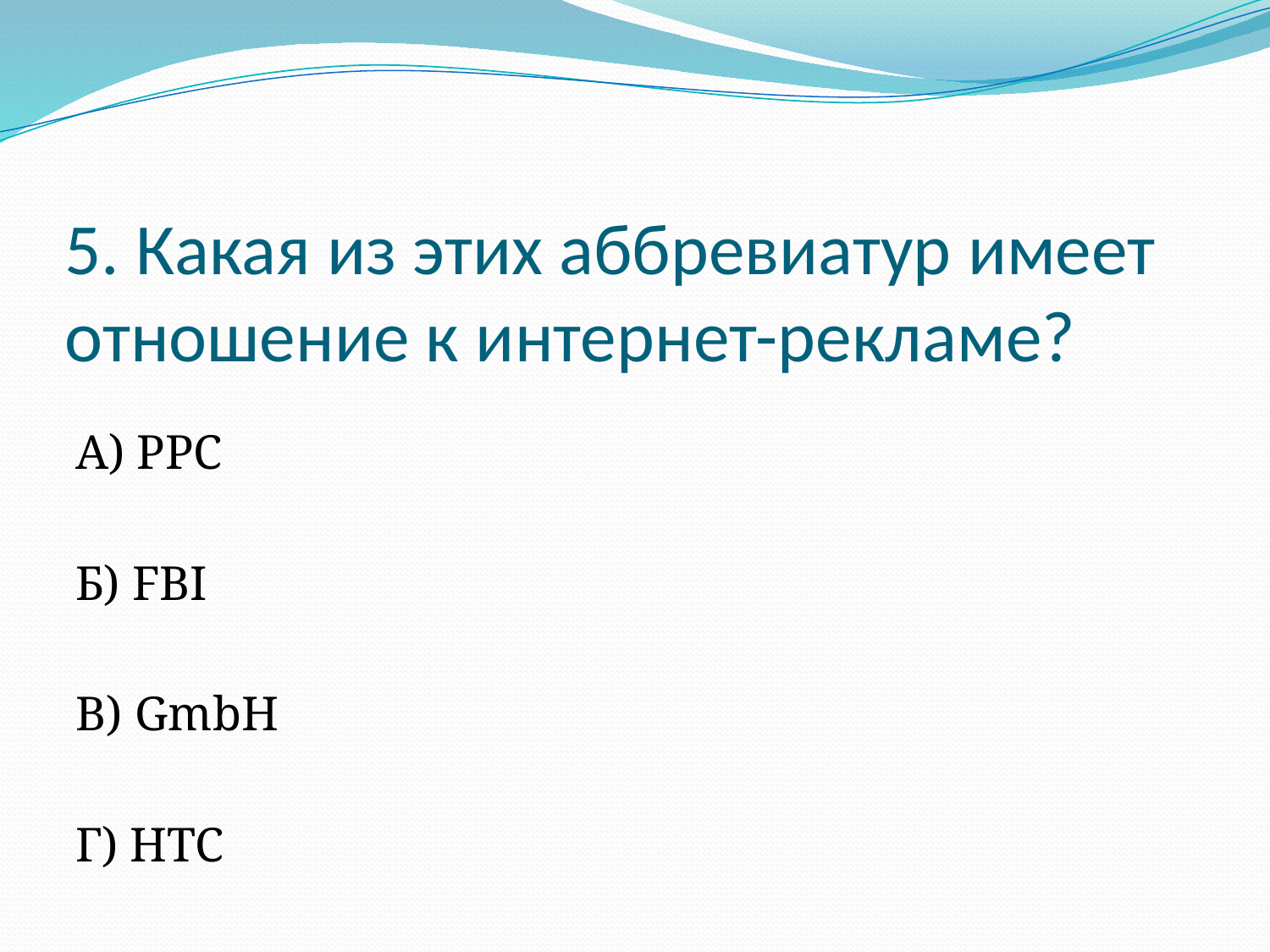

# 5. Какая из этих аббревиатур имеет отношение к интернет-рекламе?
А) PPC

Б) FBI

В) GmbH

Г) HTC